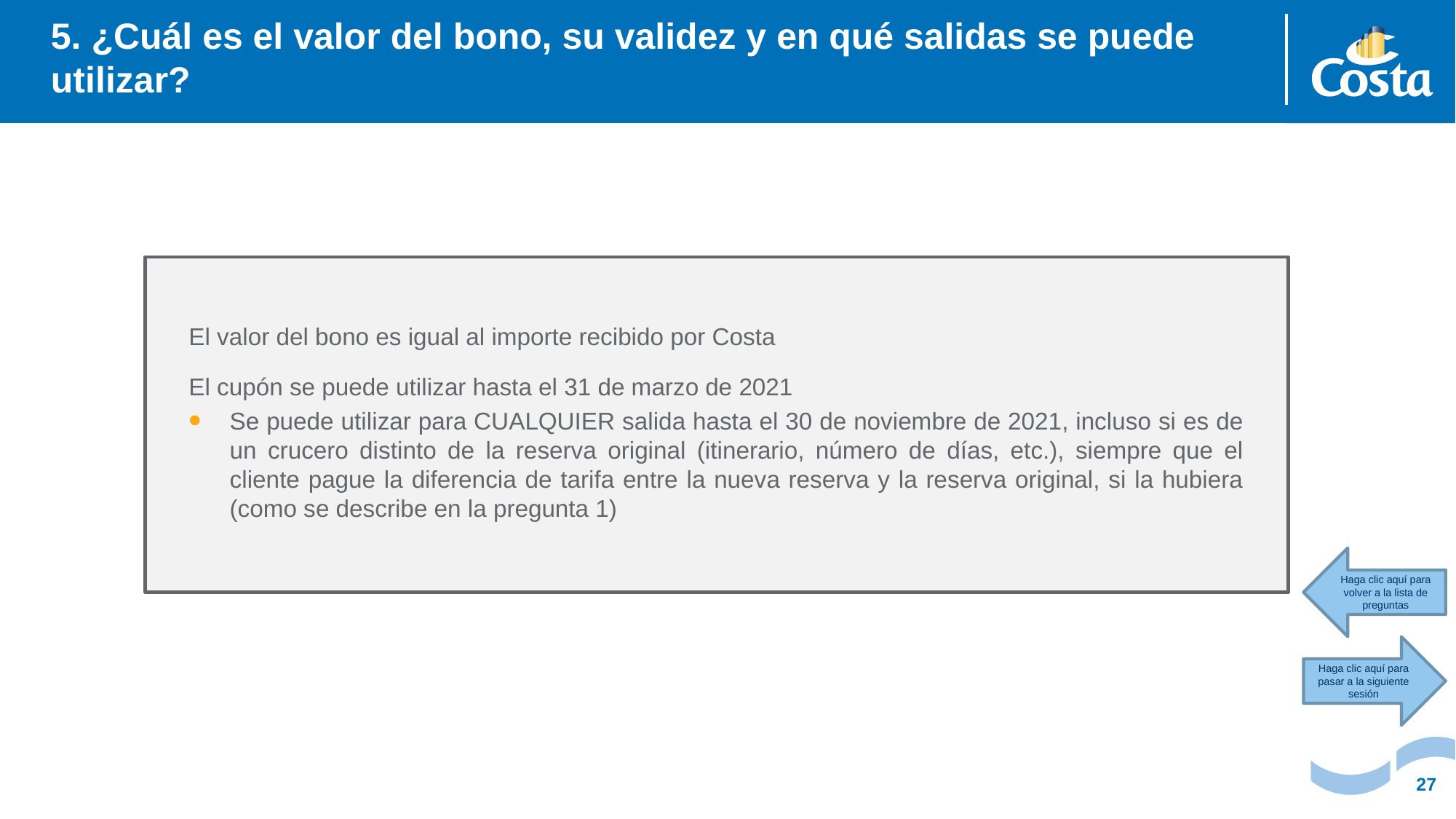

# 5. ¿Cuál es el valor del bono, su validez y en qué salidas se puede utilizar?

El valor del bono es igual al importe recibido por Costa
El cupón se puede utilizar hasta el 31 de marzo de 2021
Se puede utilizar para CUALQUIER salida hasta el 30 de noviembre de 2021, incluso si es de un crucero distinto de la reserva original (itinerario, número de días, etc.), siempre que el cliente pague la diferencia de tarifa entre la nueva reserva y la reserva original, si la hubiera (como se describe en la pregunta 1)

Haga clic aquí para volver a la lista de preguntas

Haga clic aquí para pasar a la siguiente sesión